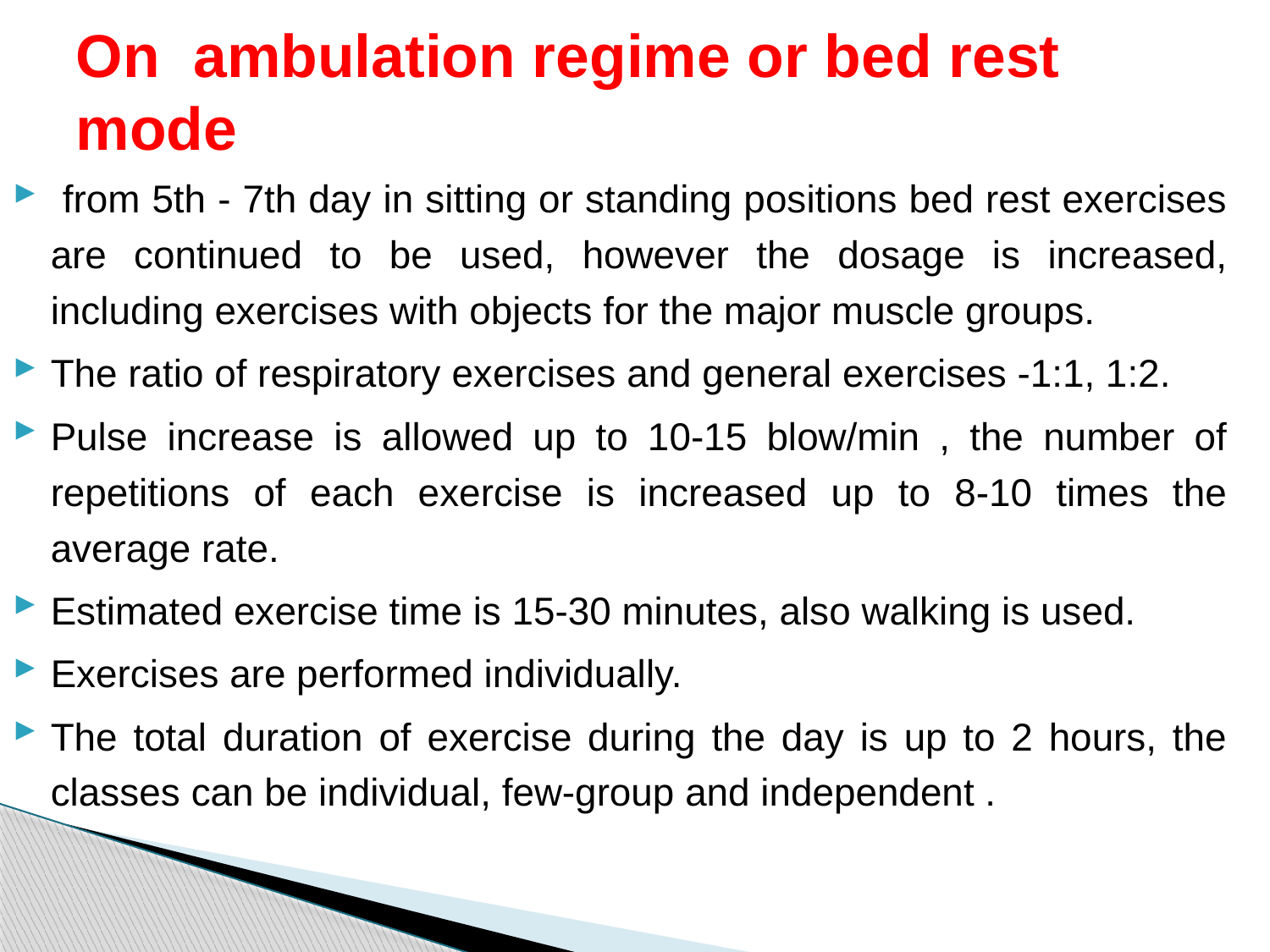

# On  ambulation regime or bed rest mode
 from 5th - 7th day in sitting or standing positions bed rest exercises are continued to be used, however the dosage is increased, including exercises with objects for the major muscle groups.
The ratio of respiratory exercises and general exercises -1:1, 1:2.
Pulse increase is allowed up to 10-15 blow/min , the number of repetitions of each exercise is increased up to 8-10 times the average rate.
Estimated exercise time is 15-30 minutes, also walking is used.
Exercises are performed individually.
The total duration of exercise during the day is up to 2 hours, the classes сan be individual, few-group and independent .